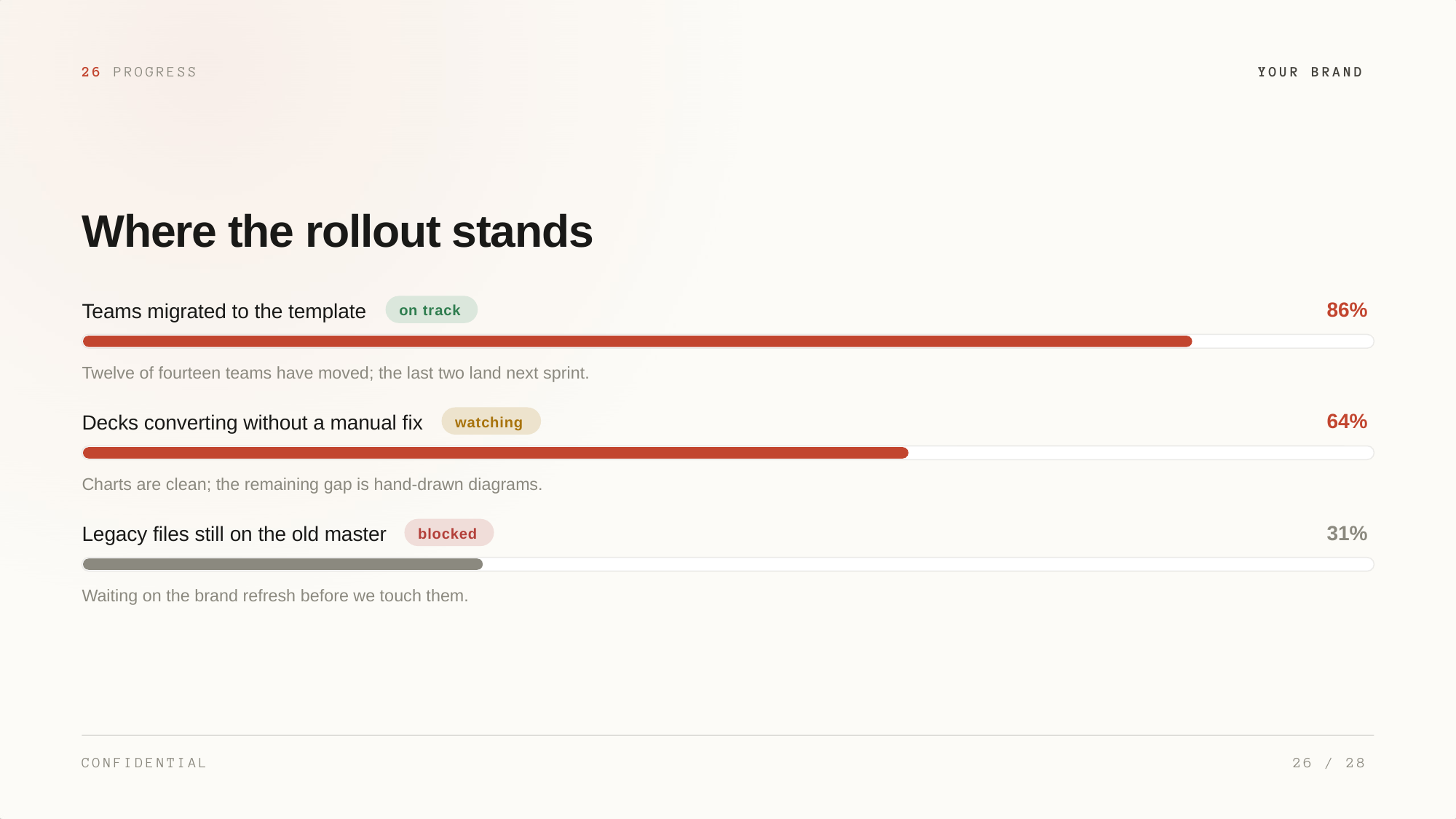

26 PROGRESS
YOUR BRAND
Where the rollout stands
Teams migrated to the template

86%
on track

Twelve of fourteen teams have moved; the last two land next sprint.
Decks converting without a manual fix

64%
watching

Charts are clean; the remaining gap is hand-drawn diagrams.
Legacy files still on the old master

31%
blocked

Waiting on the brand refresh before we touch them.

CONFIDENTIAL
26 / 28